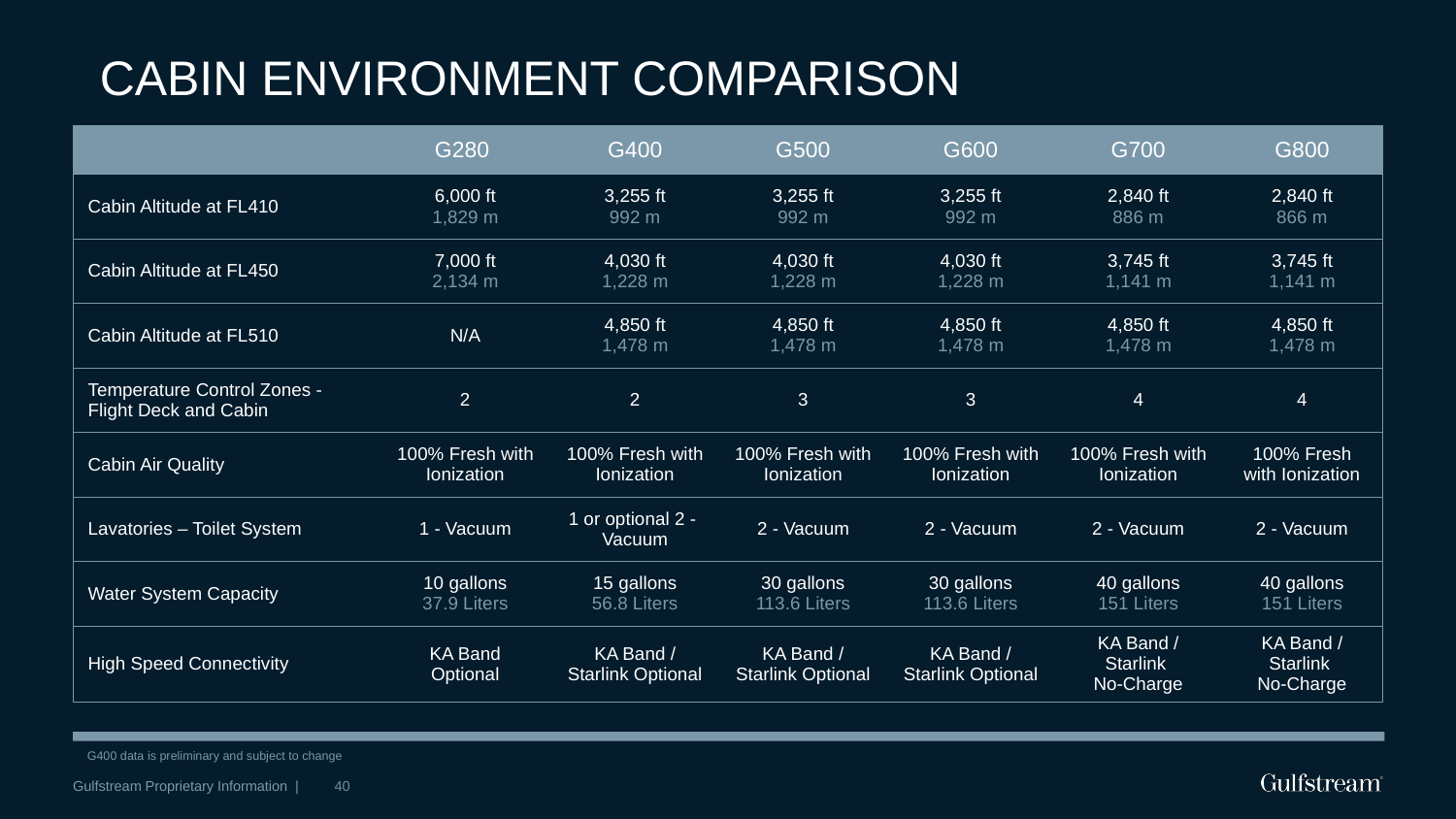

# Cabin Environment Comparison
|  | G280 | G400 | G500 | G600 | G700 | G800 |
| --- | --- | --- | --- | --- | --- | --- |
| Cabin Altitude at FL410 | 6,000 ft 1,829 m | 3,255 ft 992 m | 3,255 ft 992 m | 3,255 ft 992 m | 2,840 ft 886 m | 2,840 ft 866 m |
| Cabin Altitude at FL450 | 7,000 ft 2,134 m | 4,030 ft 1,228 m | 4,030 ft 1,228 m | 4,030 ft 1,228 m | 3,745 ft 1,141 m | 3,745 ft 1,141 m |
| Cabin Altitude at FL510 | N/A | 4,850 ft 1,478 m | 4,850 ft 1,478 m | 4,850 ft 1,478 m | 4,850 ft 1,478 m | 4,850 ft 1,478 m |
| Temperature Control Zones - Flight Deck and Cabin | 2 | 2 | 3 | 3 | 4 | 4 |
| Cabin Air Quality | 100% Fresh with Ionization | 100% Fresh with Ionization | 100% Fresh with Ionization | 100% Fresh with Ionization | 100% Fresh with Ionization | 100% Fresh with Ionization |
| Lavatories – Toilet System | 1 - Vacuum | 1 or optional 2 - Vacuum | 2 - Vacuum | 2 - Vacuum | 2 - Vacuum | 2 - Vacuum |
| Water System Capacity | 10 gallons 37.9 Liters | 15 gallons 56.8 Liters | 30 gallons 113.6 Liters | 30 gallons 113.6 Liters | 40 gallons 151 Liters | 40 gallons 151 Liters |
| High Speed Connectivity | KA Band Optional | KA Band / Starlink Optional | KA Band / Starlink Optional | KA Band / Starlink Optional | KA Band / Starlink No-Charge | KA Band / Starlink No-Charge |
G400 data is preliminary and subject to change
Gulfstream Proprietary Information  |
40